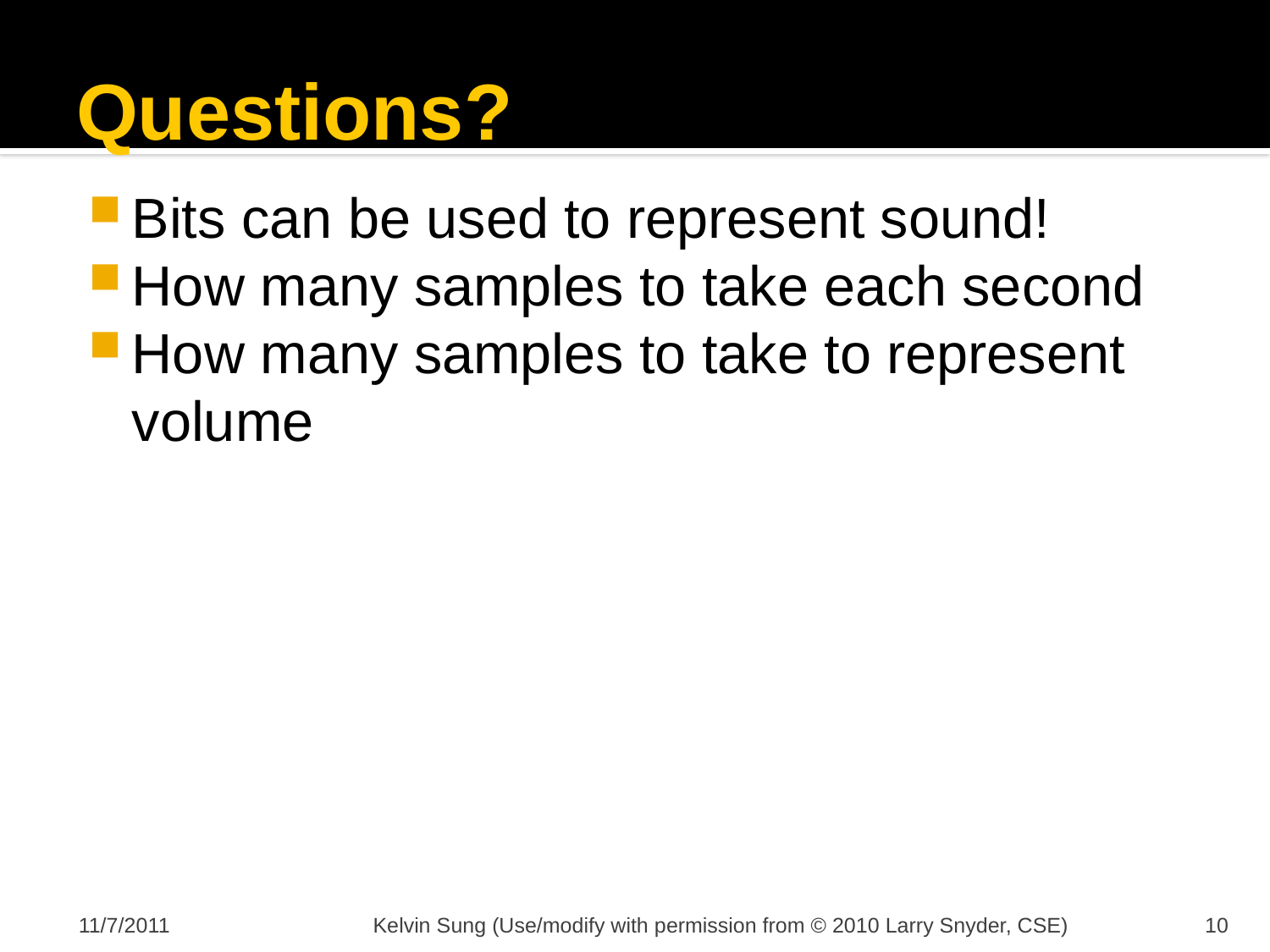

# Questions?
Bits can be used to represent sound!
How many samples to take each second
How many samples to take to represent volume
11/7/2011
Kelvin Sung (Use/modify with permission from © 2010 Larry Snyder, CSE)
10